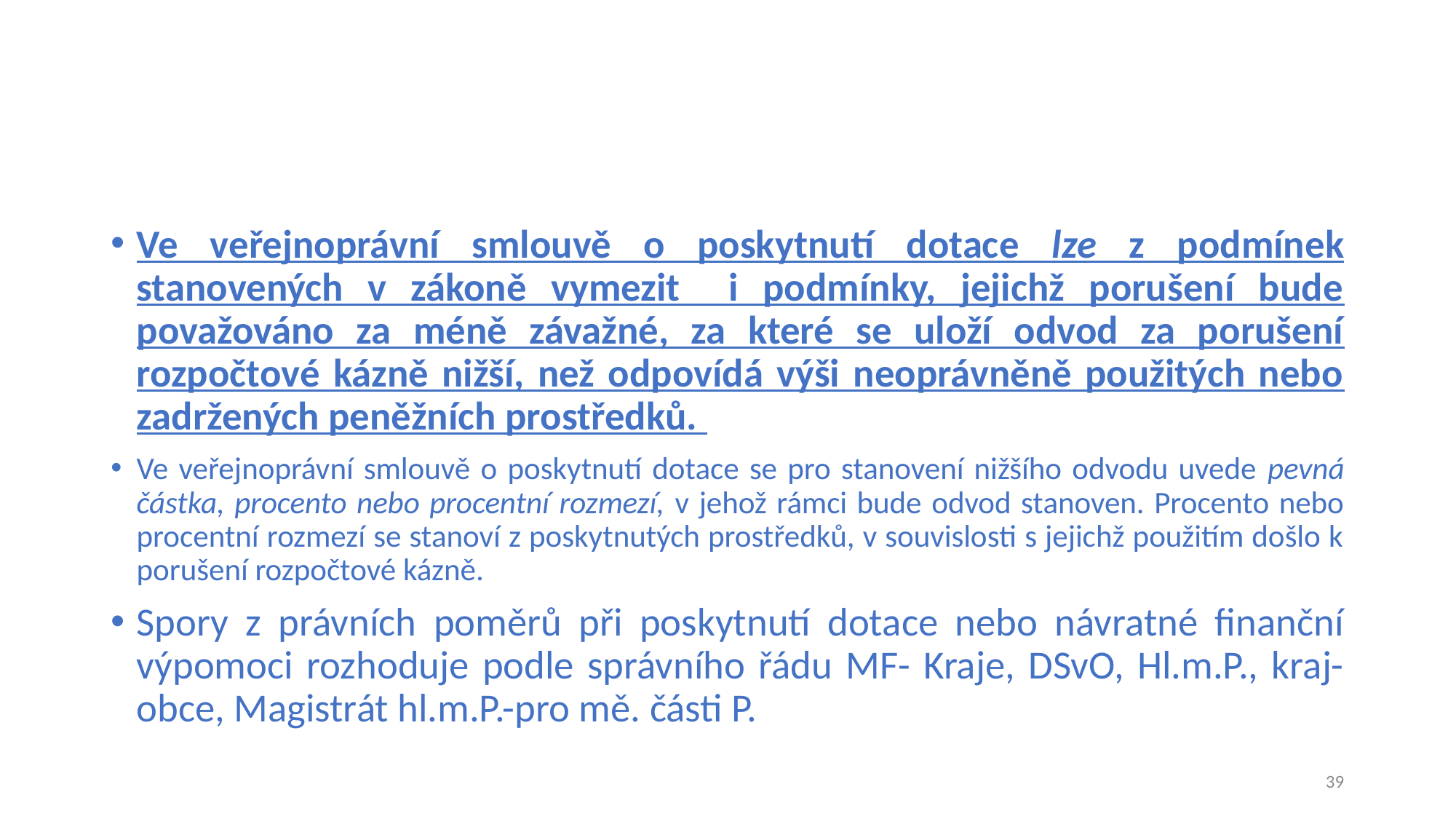

#
Ve veřejnoprávní smlouvě o poskytnutí dotace lze z podmínek stanovených v zákoně vymezit  i podmínky, jejichž porušení bude považováno za méně závažné, za které se uloží odvod za porušení rozpočtové kázně nižší, než odpovídá výši neoprávněně použitých nebo zadržených peněžních prostředků.
Ve veřejnoprávní smlouvě o poskytnutí dotace se pro stanovení nižšího odvodu uvede pevná částka, procento nebo procentní rozmezí, v jehož rámci bude odvod stanoven. Procento nebo procentní rozmezí se stanoví z poskytnutých prostředků, v souvislosti s jejichž použitím došlo k porušení rozpočtové kázně.
Spory z právních poměrů při poskytnutí dotace nebo návratné finanční výpomoci rozhoduje podle správního řádu MF- Kraje, DSvO, Hl.m.P., kraj-obce, Magistrát hl.m.P.-pro mě. části P.
39